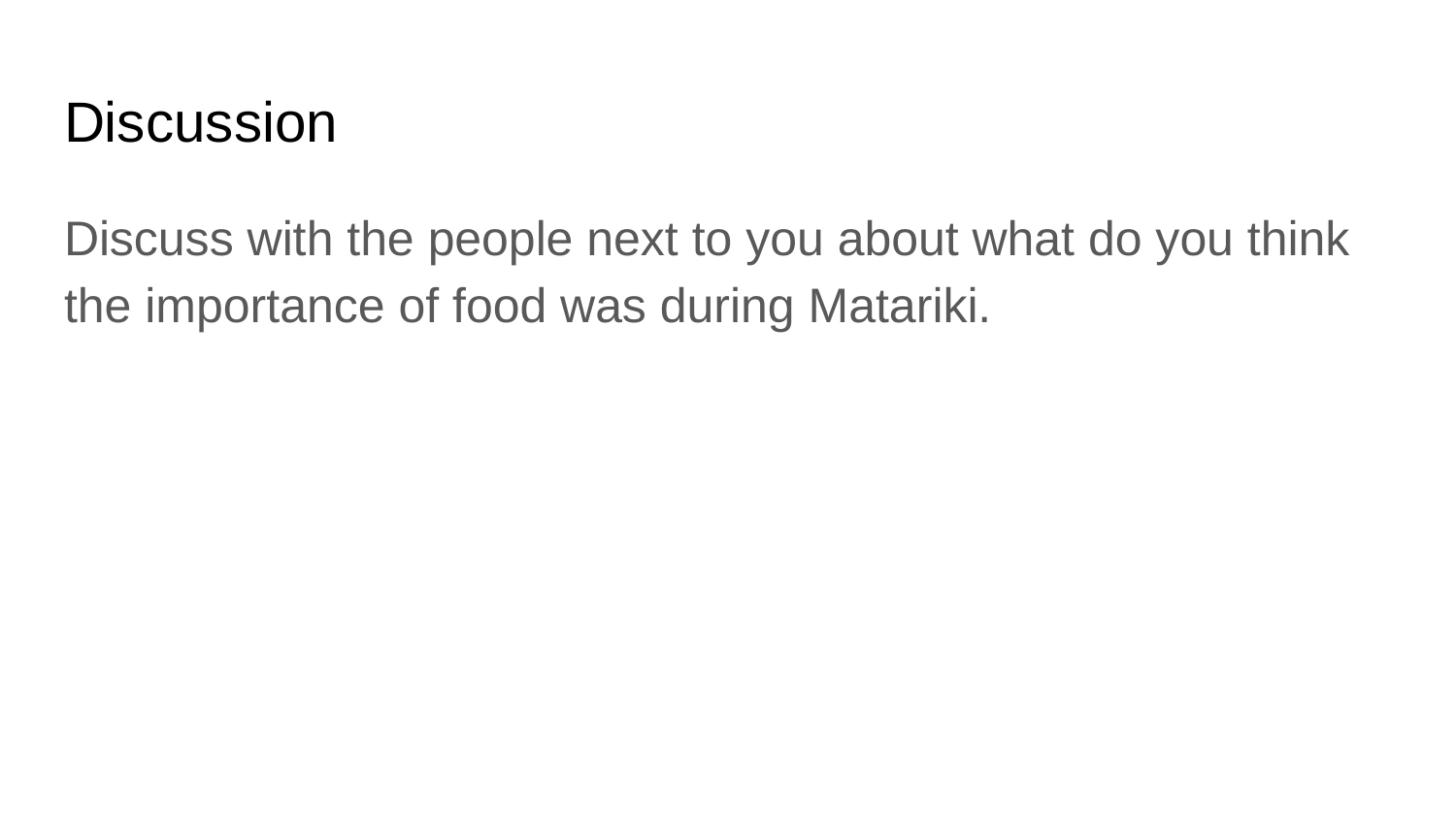

# Discussion
Discuss with the people next to you about what do you think the importance of food was during Matariki.